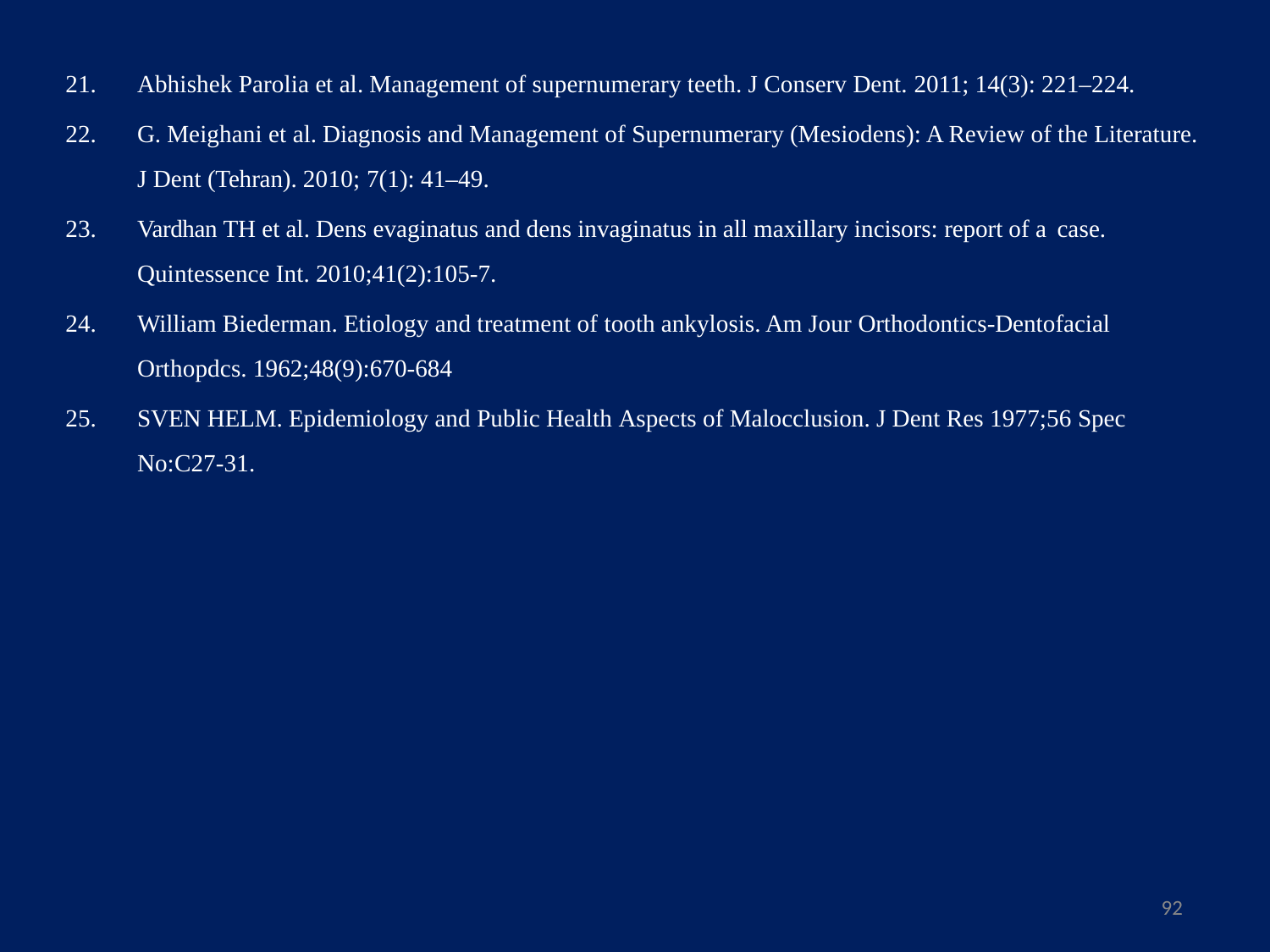

Abhishek Parolia et al. Management of supernumerary teeth. J Conserv Dent. 2011; 14(3): 221–224.
G. Meighani et al. Diagnosis and Management of Supernumerary (Mesiodens): A Review of the Literature.  J Dent (Tehran). 2010; 7(1): 41–49.
Vardhan TH et al. Dens evaginatus and dens invaginatus in all maxillary incisors: report of a case.
Quintessence Int. 2010;41(2):105-7.
William Biederman. Etiology and treatment of tooth ankylosis. Am Jour Orthodontics-Dentofacial  Orthopdcs. 1962;48(9):670-684
SVEN HELM. Epidemiology and Public Health Aspects of Malocclusion. J Dent Res 1977;56 Spec  No:C27-31.
92